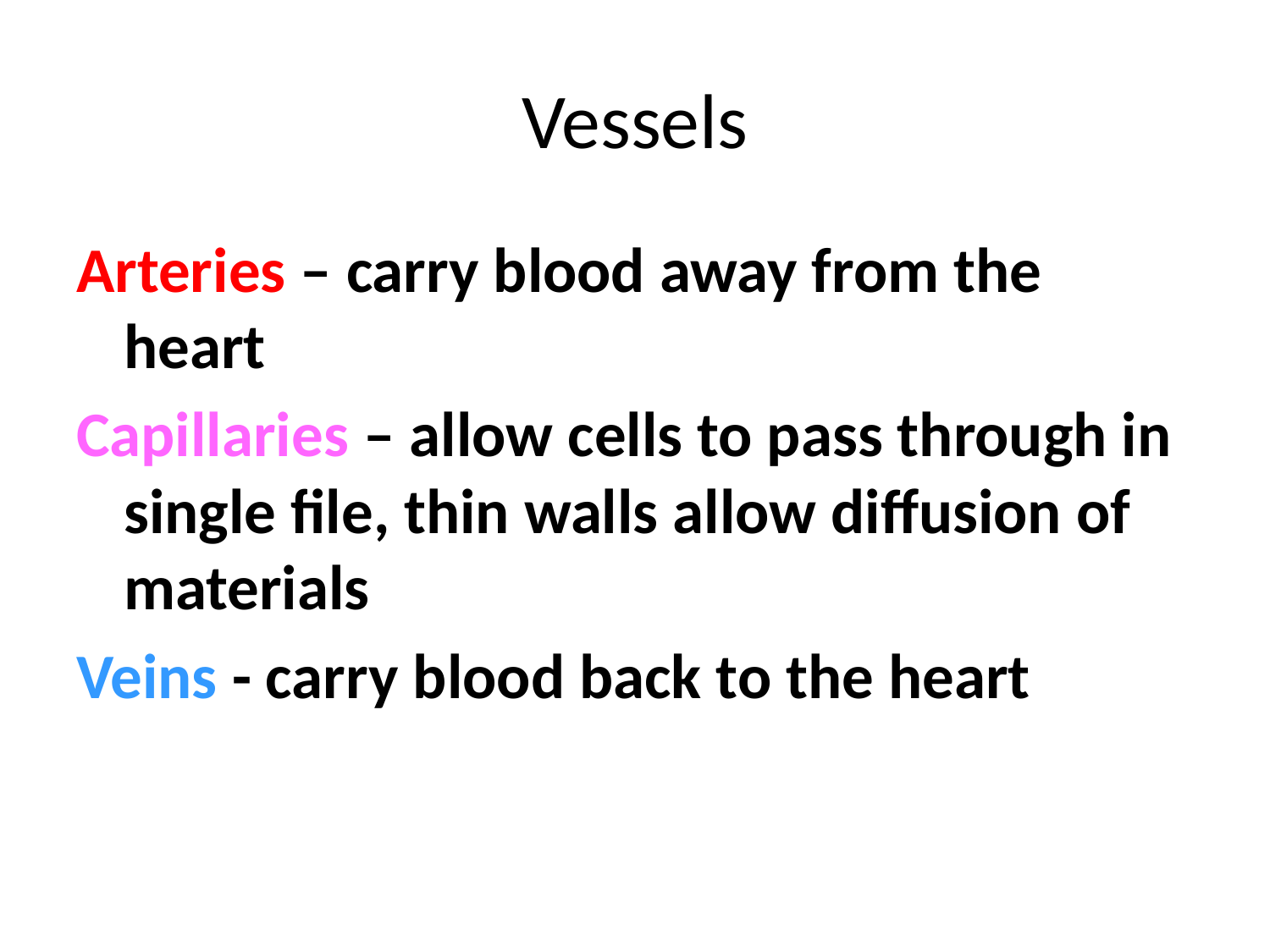

# Vessels
Arteries – carry blood away from the heart
Capillaries – allow cells to pass through in single file, thin walls allow diffusion of materials
Veins - carry blood back to the heart